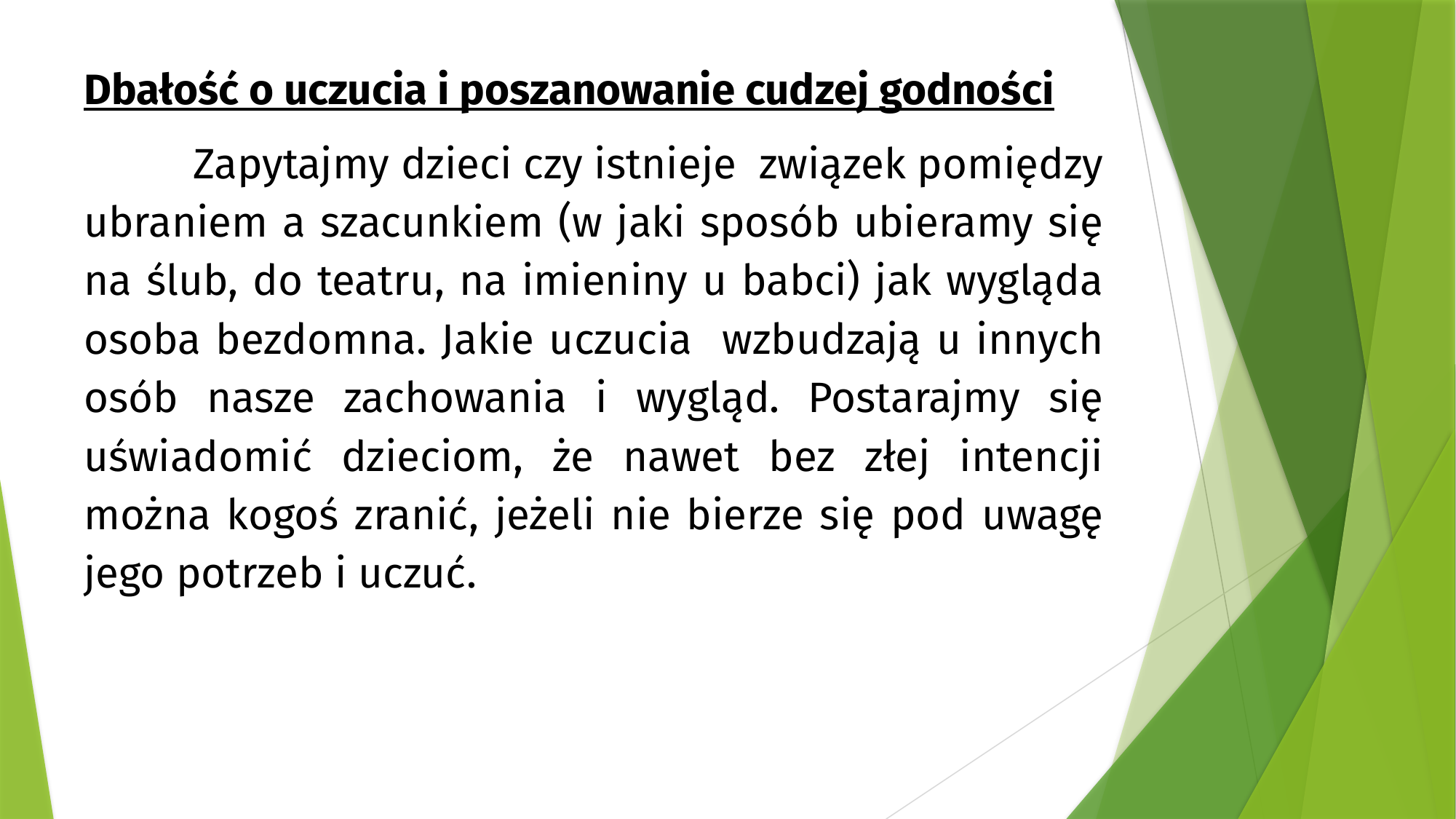

Dbałość o uczucia i poszanowanie cudzej godności
	Zapytajmy dzieci czy istnieje  związek pomiędzy ubraniem a szacunkiem (w jaki sposób ubieramy się na ślub, do teatru, na imieniny u babci) jak wygląda osoba bezdomna. Jakie uczucia  wzbudzają u innych osób nasze zachowania i wygląd. Postarajmy się uświadomić dzieciom, że nawet bez złej intencji można kogoś zranić, jeżeli nie bierze się pod uwagę jego potrzeb i uczuć.